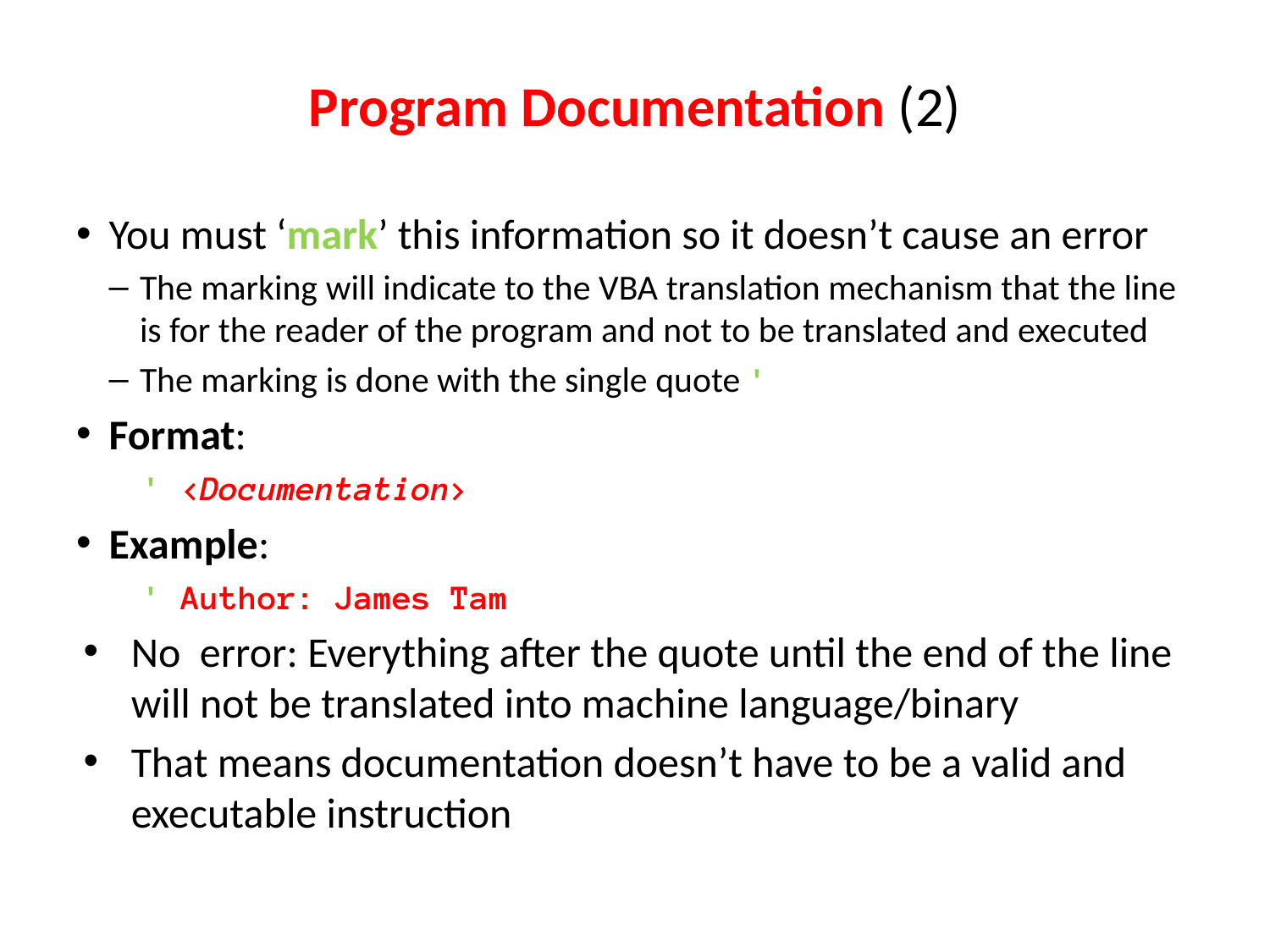

# Program Documentation (2)
You must ‘mark’ this information so it doesn’t cause an error
The marking will indicate to the VBA translation mechanism that the line is for the reader of the program and not to be translated and executed
The marking is done with the single quote '
Format:
 ' <Documentation>
Example:
 ' Author: James Tam
No  error: Everything after the quote until the end of the line will not be translated into machine language/binary
That means documentation doesn’t have to be a valid and executable instruction